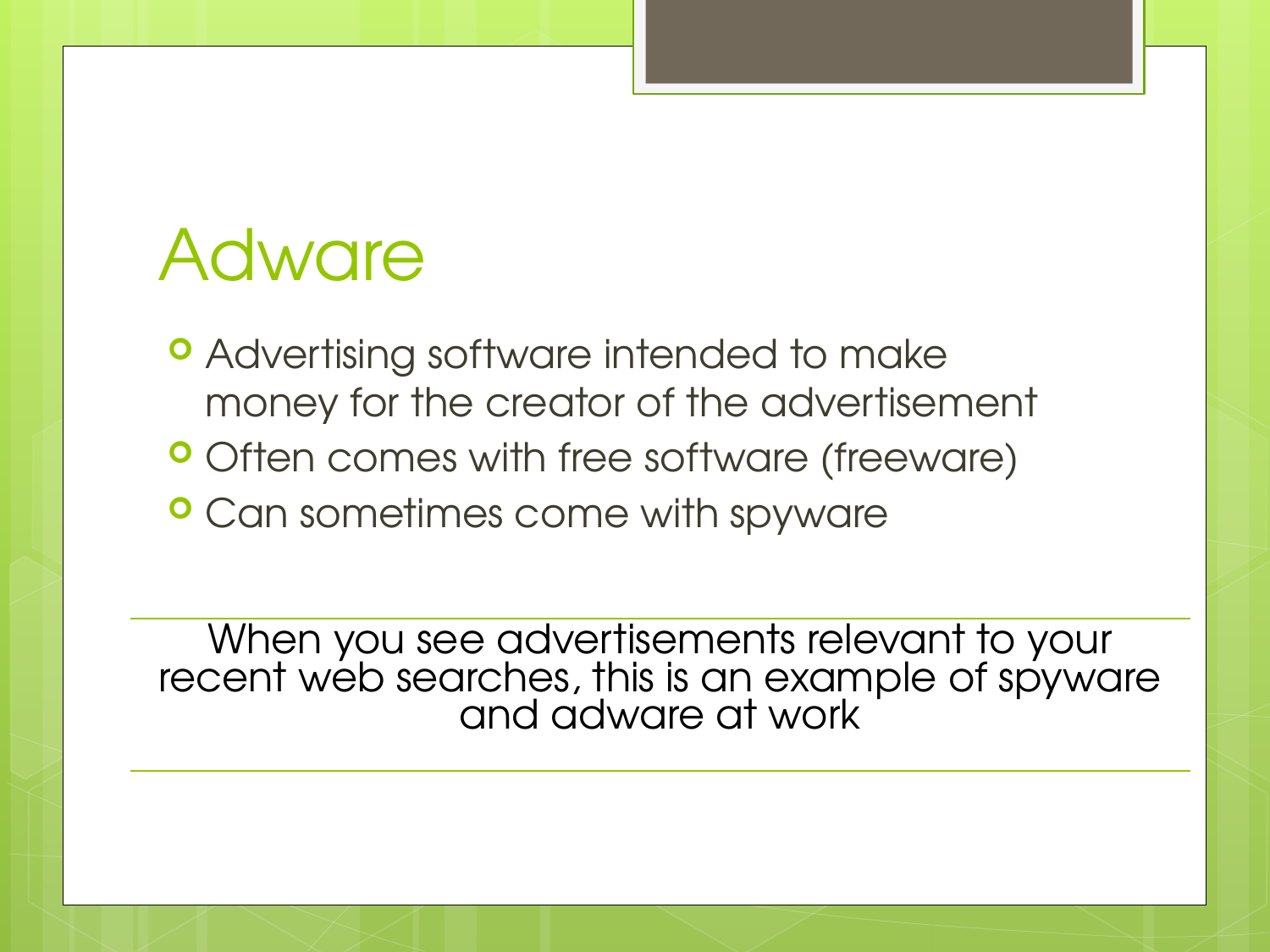

# Adware
Advertising software intended to make money for the creator of the advertisement
Often comes with free software (freeware)
Can sometimes come with spyware
| When you see advertisements relevant to your recent web searches, this is an example of spyware and adware at work |
| --- |